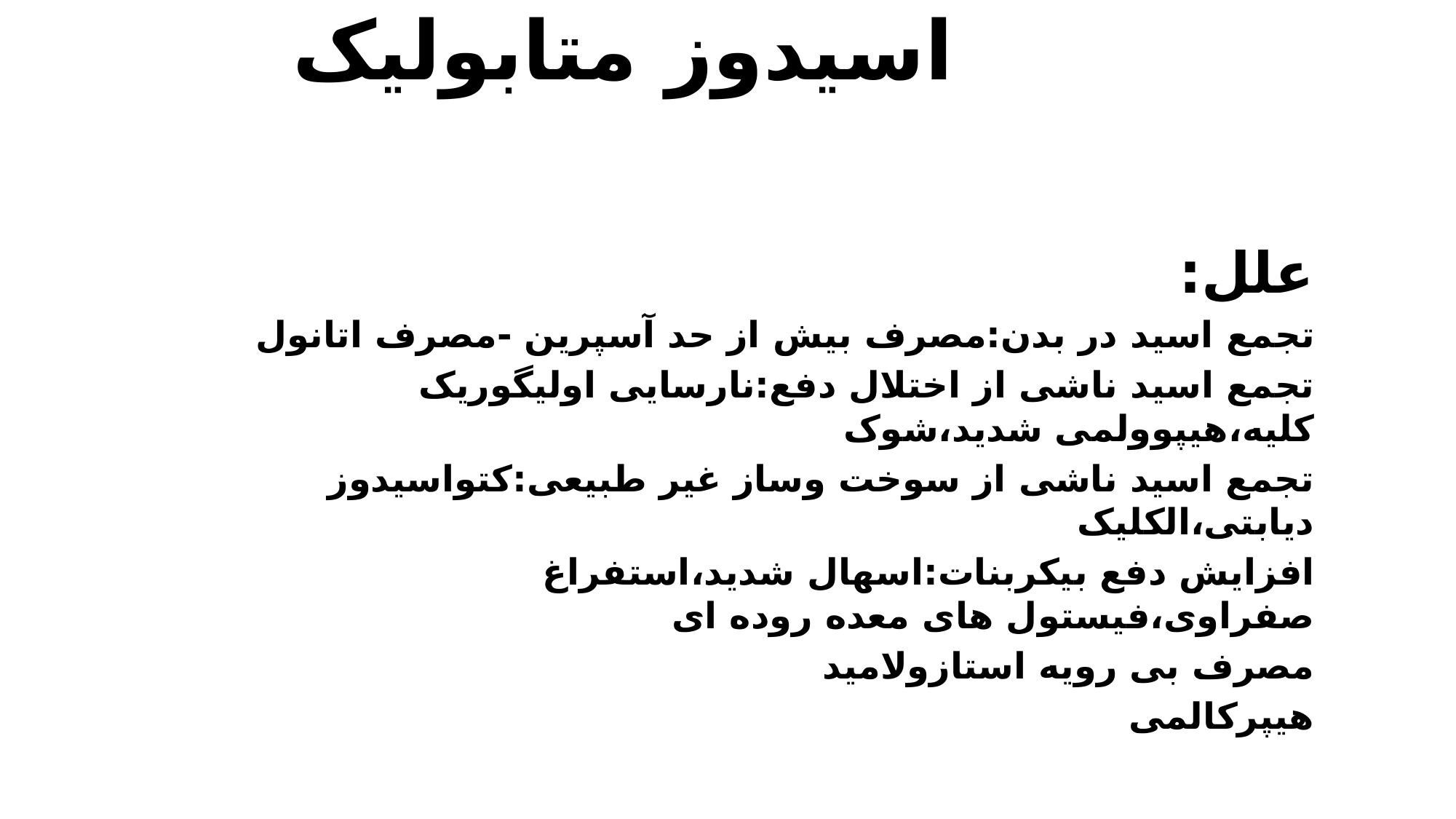

اسیدوز متابولیک
علل:
تجمع اسید در بدن:مصرف بیش از حد آسپرین -مصرف اتانول
تجمع اسید ناشی از اختلال دفع:نارسایی اولیگوریک کلیه،هیپوولمی شدید،شوک
تجمع اسید ناشی از سوخت وساز غیر طبیعی:کتواسیدوز دیابتی،الکلیک
افزایش دفع بیکربنات:اسهال شدید،استفراغ صفراوی،فیستول های معده روده ای
مصرف بی رویه استازولامید
هیپرکالمی